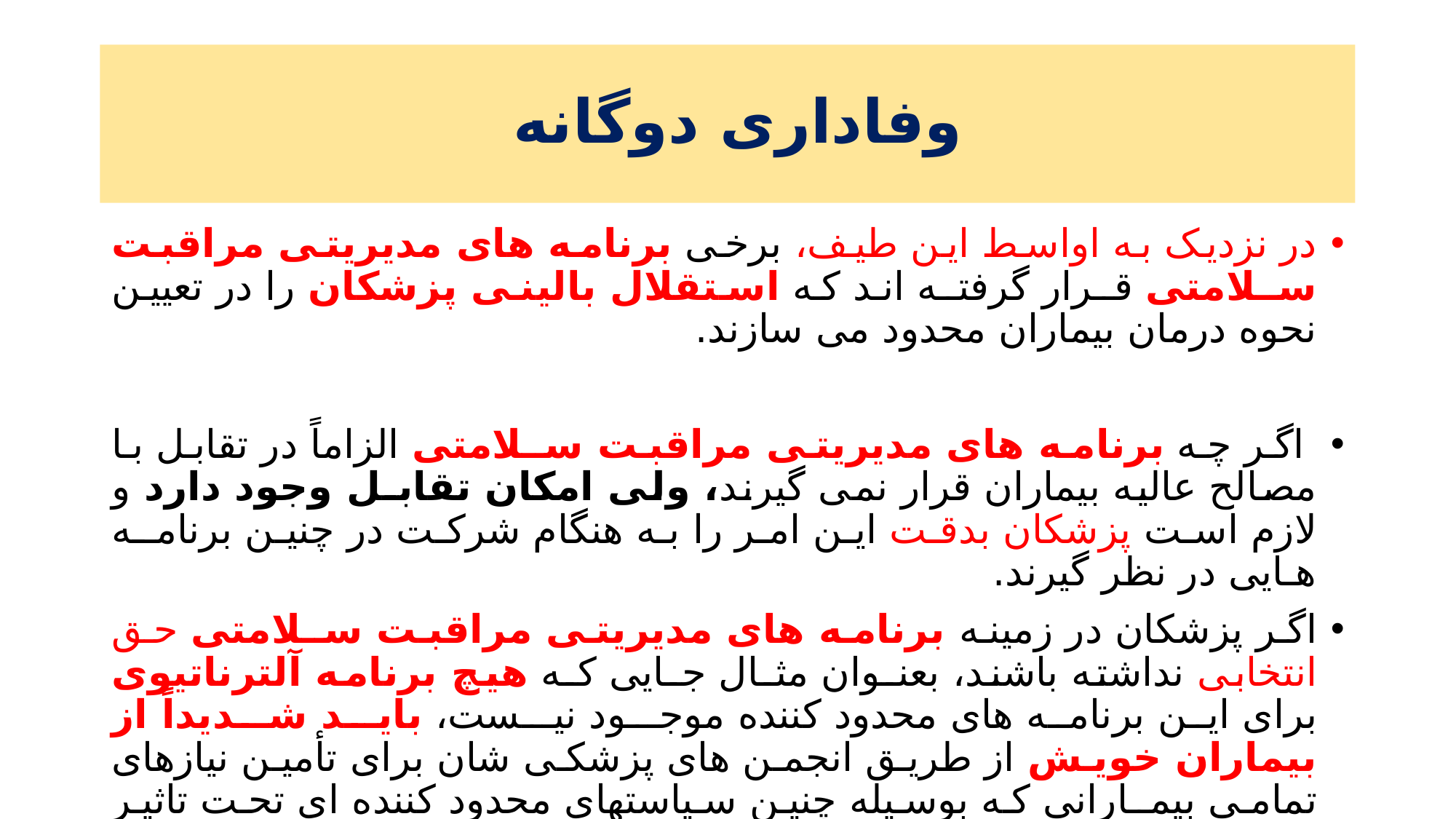

# وفاداری دوگانه
در نزدیک به اواسط این طیف، برخی برنامه های مدیریتی مراقبت سـلامتی قـرار گرفتـه اند که استقلال بالینی پزشکان را در تعیین نحوه درمان بیماران محدود می سازند.

 اگر چه برنامه های مدیریتی مراقبت سـلامتی الزاماً در تقابل با مصالح عالیه بیماران قرار نمی گیرند، ولی امکان تقابـل وجود دارد و لازم است پزشکان بدقت این امر را به هنگام شرکت در چنین برنامـه هـایی در نظر گیرند.
اگر پزشکان در زمینه برنامه های مدیریتی مراقبت سـلامتی حق انتخابی نداشته باشند، بعنـوان مثـال جـایی کـه هیچ برنامه آلترناتیوی برای این برنامه های محدود کننده موجـود نیـست، بایـد شـدیداً از بیماران خویش از طریق انجمن های پزشکی شان برای تأمین نیازهای تمامی بیمـارانی که بوسیله چنین سیاستهای محدود کننده ای تحت تاثیر قرار می گیرند، حمایت کنند.